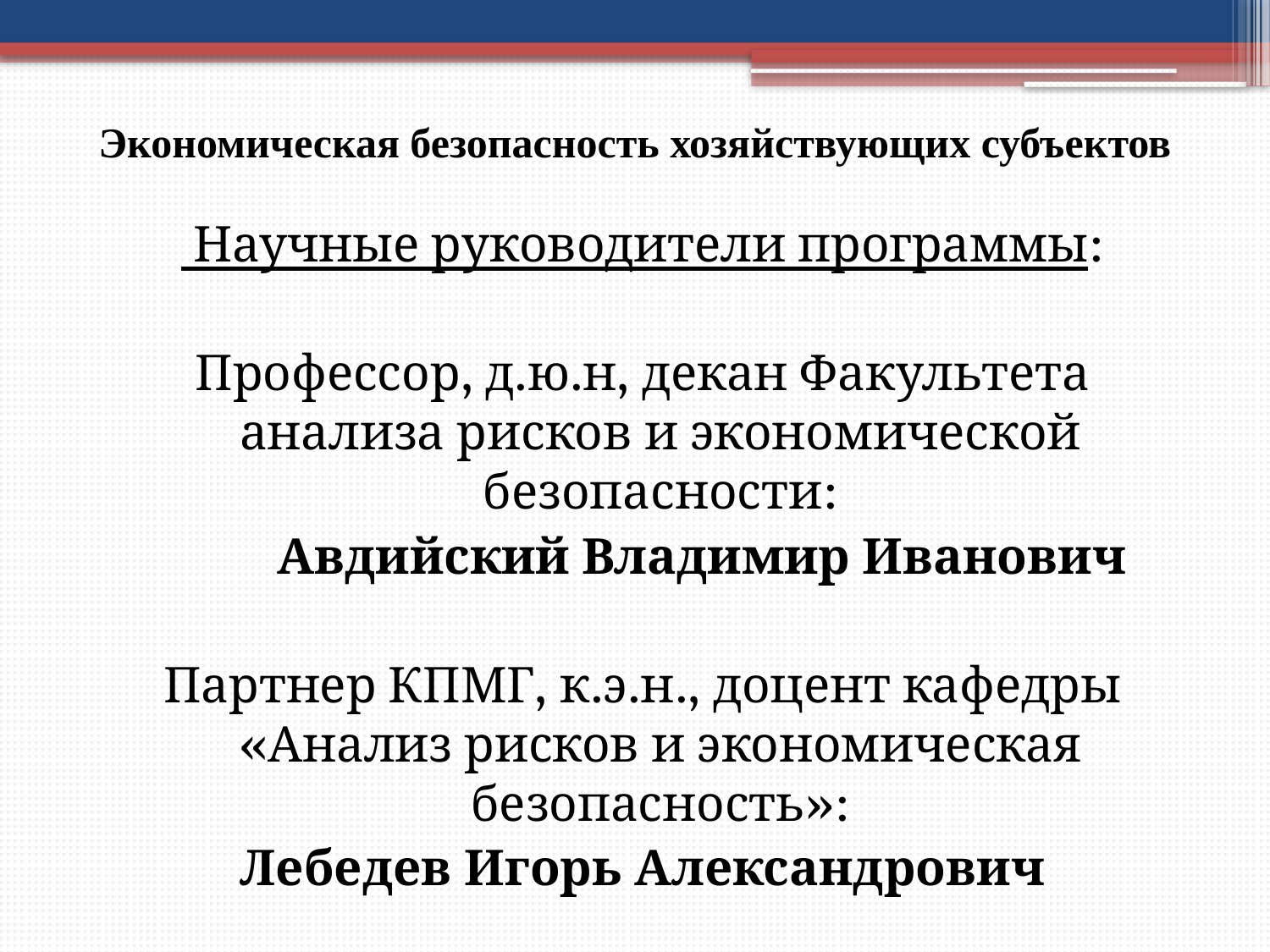

# Экономическая безопасность хозяйствующих субъектов
 Научные руководители программы:

Профессор, д.ю.н, декан Факультета анализа рисков и экономической безопасности:
          Авдийский Владимир Иванович

Партнер КПМГ, к.э.н., доцент кафедры «Анализ рисков и экономическая безопасность»:
Лебедев Игорь Александрович